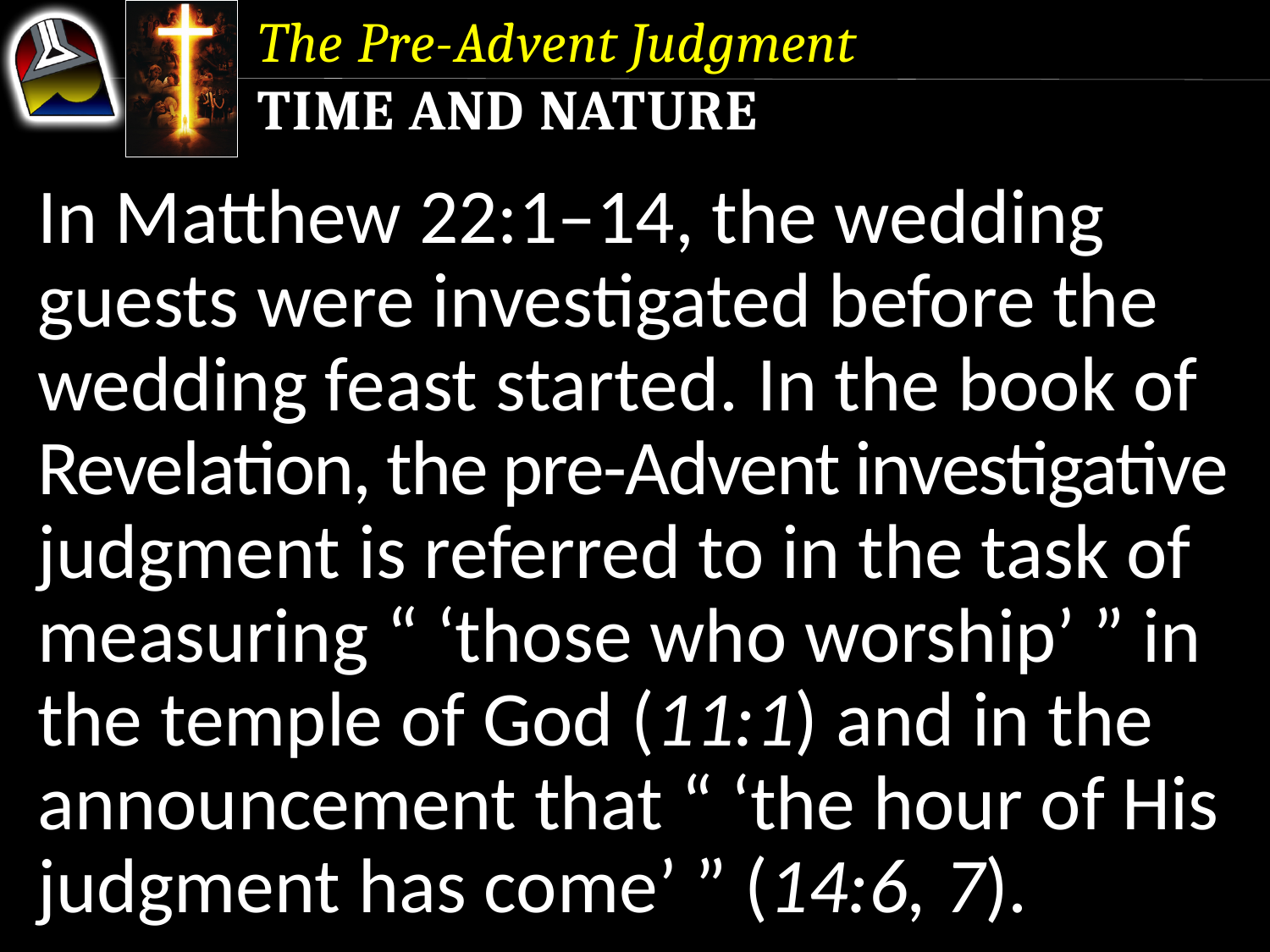

The Pre-Advent Judgment
Time and Nature
In Matthew 22:1–14, the wedding guests were investigated before the wedding feast started. In the book of Revelation, the pre-Advent investigative judgment is referred to in the task of measuring “ ‘those who worship’ ” in  the temple of God (11:1) and in the announcement that “ ‘the hour of His judgment has come’ ” (14:6, 7).
In Matthew 22:1–14, the wedding guests were investigated before the wedding feast started.